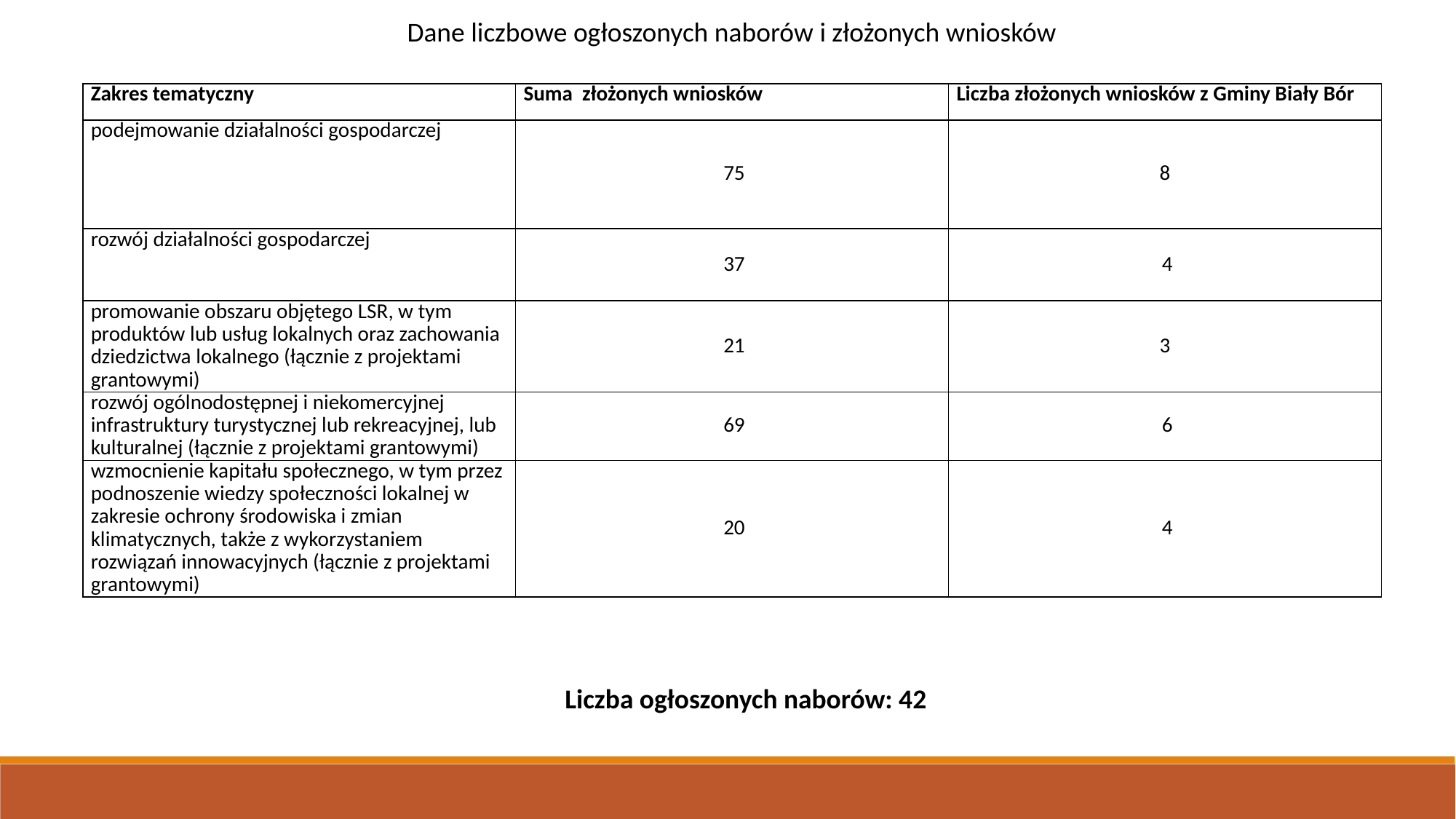

Dane liczbowe ogłoszonych naborów i złożonych wniosków
| Zakres tematyczny | Suma złożonych wniosków | Liczba złożonych wniosków z Gminy Biały Bór |
| --- | --- | --- |
| podejmowanie działalności gospodarczej | 75 | 8 |
| rozwój działalności gospodarczej | 37 | 4 |
| promowanie obszaru objętego LSR, w tym produktów lub usług lokalnych oraz zachowania dziedzictwa lokalnego (łącznie z projektami grantowymi) | 21 | 3 |
| rozwój ogólnodostępnej i niekomercyjnej infrastruktury turystycznej lub rekreacyjnej, lub kulturalnej (łącznie z projektami grantowymi) | 69 | 6 |
| wzmocnienie kapitału społecznego, w tym przez podnoszenie wiedzy społeczności lokalnej w zakresie ochrony środowiska i zmian klimatycznych, także z wykorzystaniem rozwiązań innowacyjnych (łącznie z projektami grantowymi) | 20 | 4 |
Liczba ogłoszonych naborów: 42